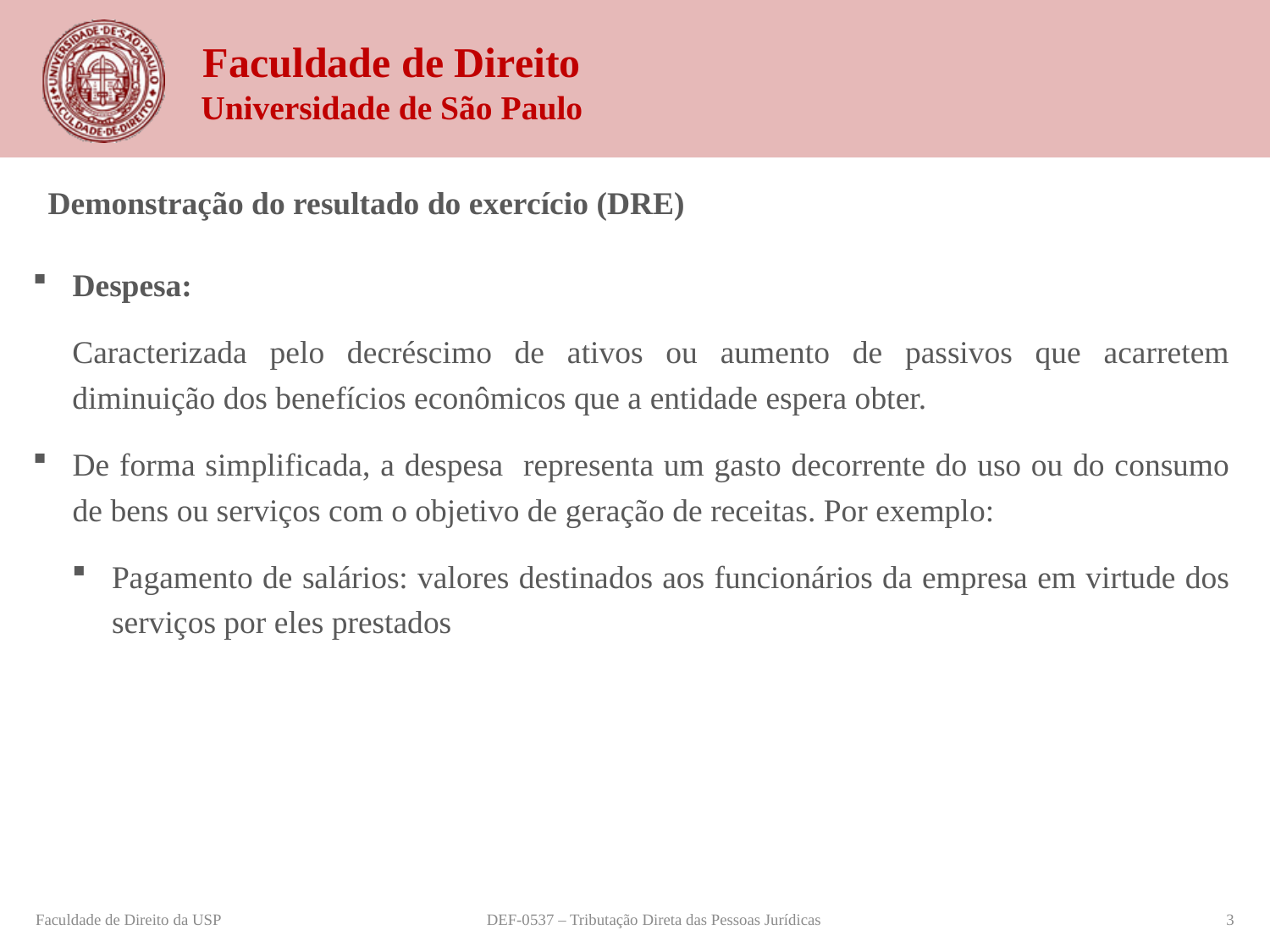

Demonstração do resultado do exercício (DRE)
Despesa:
Caracterizada pelo decréscimo de ativos ou aumento de passivos que acarretem diminuição dos benefícios econômicos que a entidade espera obter.
De forma simplificada, a despesa  representa um gasto decorrente do uso ou do consumo de bens ou serviços com o objetivo de geração de receitas. Por exemplo:
Pagamento de salários: valores destinados aos funcionários da empresa em virtude dos serviços por eles prestados
Faculdade de Direito da USP
DEF-0537 – Tributação Direta das Pessoas Jurídicas
3